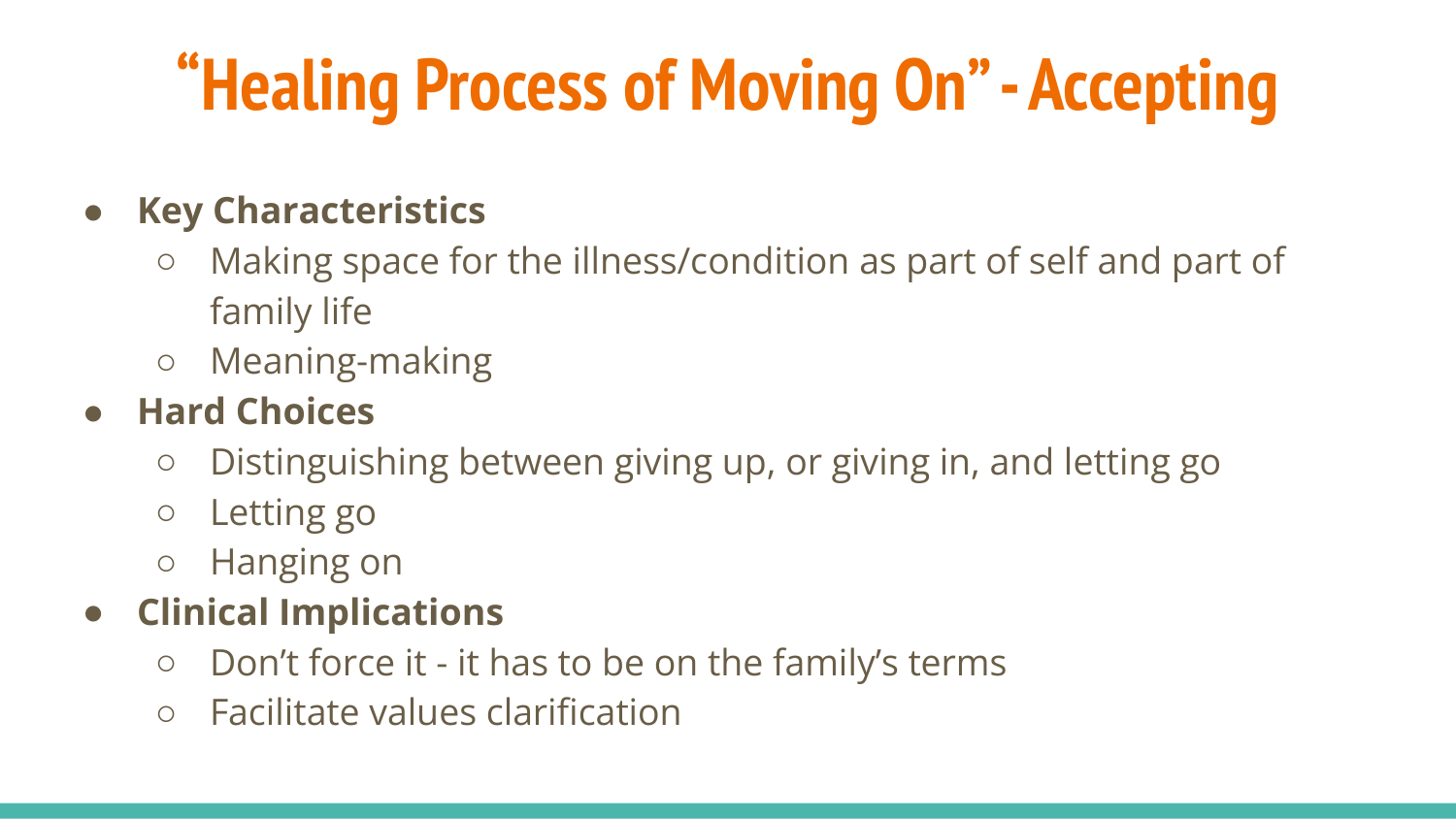

# “Healing Process of Moving On” - Accepting
Key Characteristics
Making space for the illness/condition as part of self and part of family life
Meaning-making
Hard Choices
Distinguishing between giving up, or giving in, and letting go
Letting go
Hanging on
Clinical Implications
Don’t force it - it has to be on the family’s terms
Facilitate values clarification